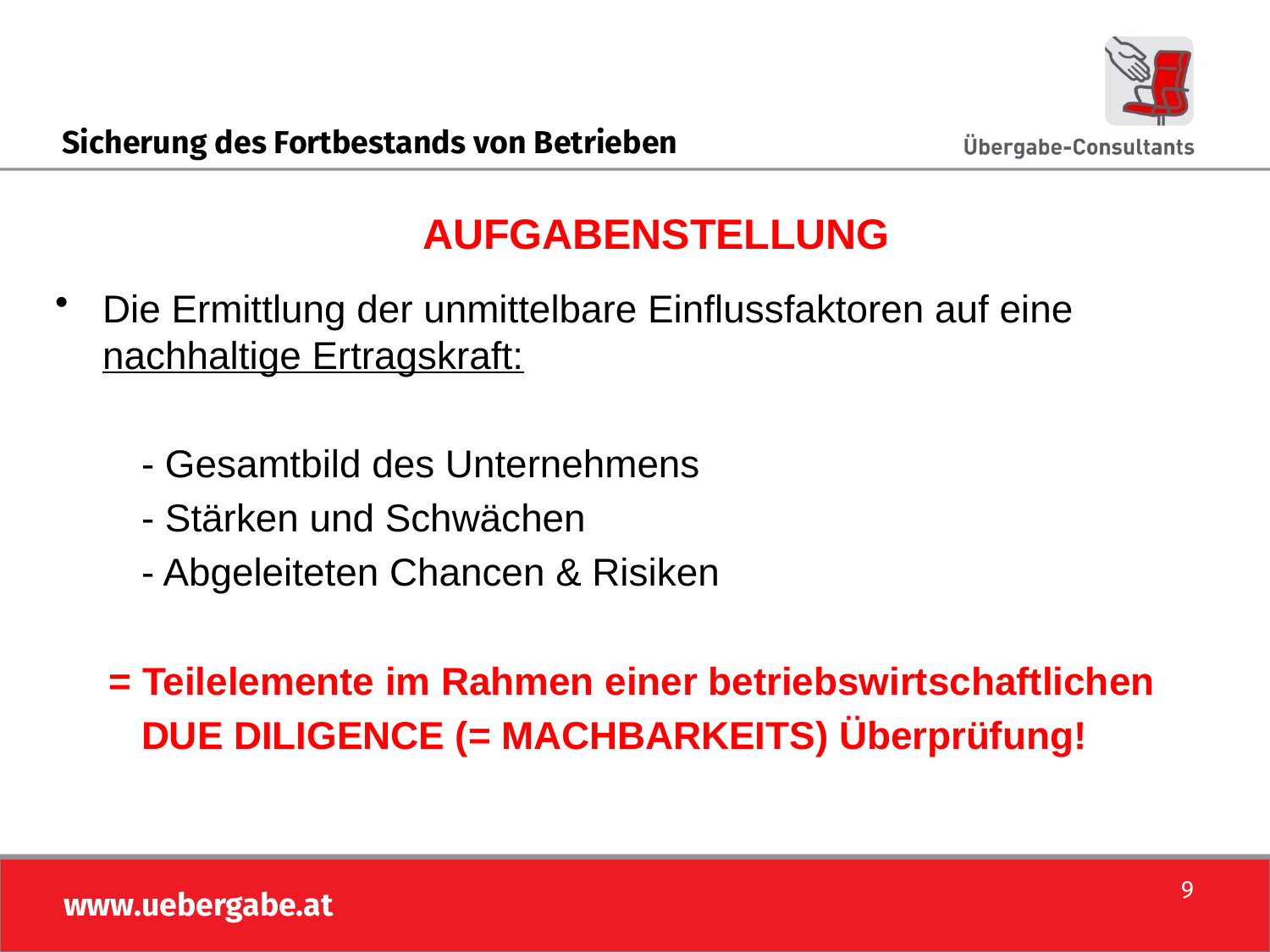

AUFGABENSTELLUNG

Die Ermittlung der unmittelbare Einflussfaktoren auf eine nachhaltige Ertragskraft:

        - Gesamtbild des Unternehmens
        - Stärken und Schwächen
        - Abgeleiteten Chancen & Risiken

     = Teilelemente im Rahmen einer betriebswirtschaftlichen
        DUE DILIGENCE (= MACHBARKEITS) Überprüfung!

9